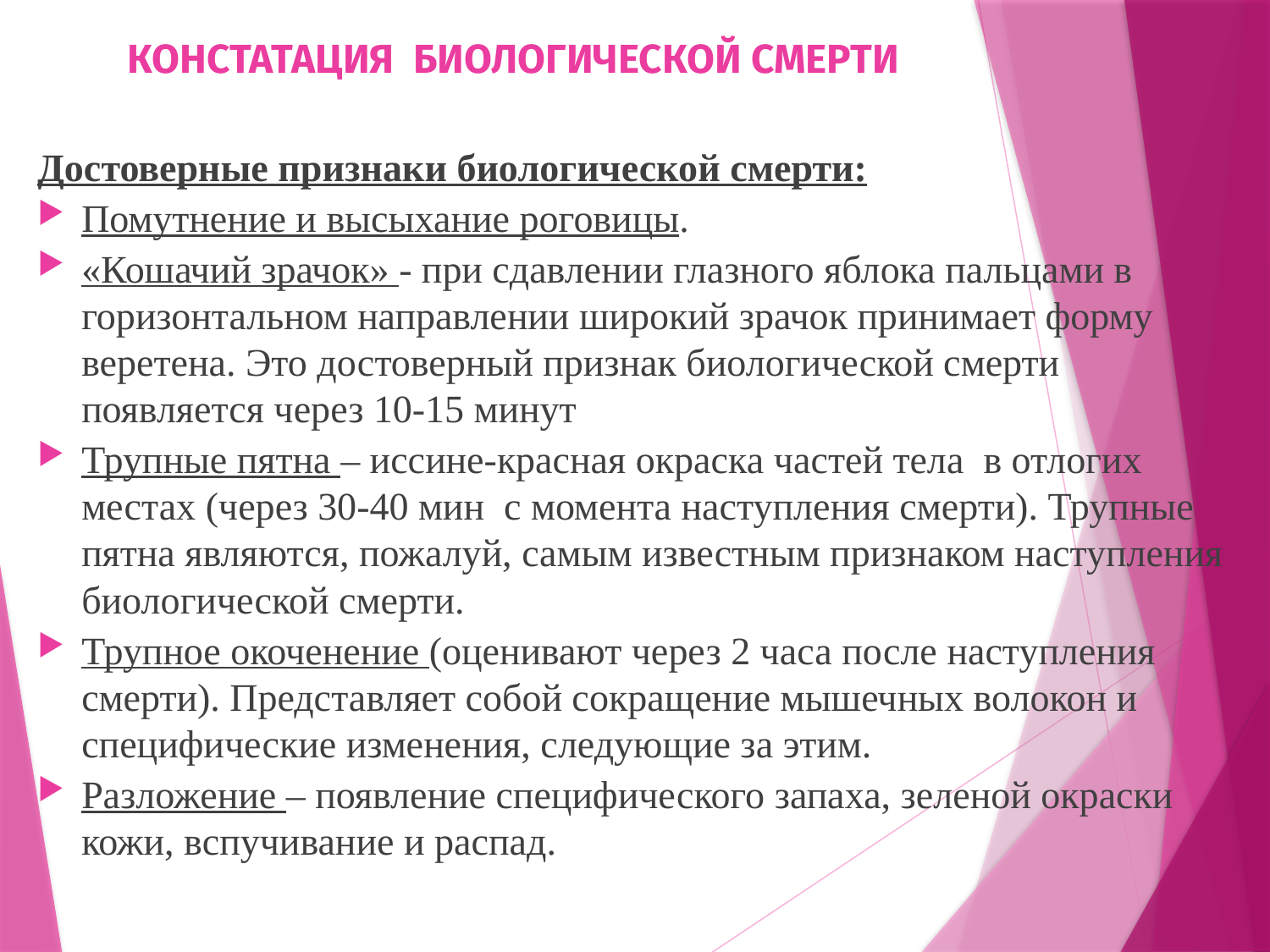

# КОНСТАТАЦИЯ  БИОЛОГИЧЕСКОЙ СМЕРТИ
Достоверные признаки биологической смерти:
Помутнение и высыхание роговицы.
«Кошачий зрачок» - при сдавлении глазного яблока пальцами в горизонтальном направлении широкий зрачок принимает форму веретена. Это достоверный признак биологической смерти появляется через 10-15 минут
Трупные пятна – иссине-красная окраска частей тела  в отлогих местах (через 30-40 мин  с момента наступления смерти). Трупные пятна являются, пожалуй, самым известным признаком наступления биологической смерти.
Трупное окоченение (оценивают через 2 часа после наступления смерти). Представляет собой сокращение мышечных волокон и специфические изменения, следующие за этим.
Разложение – появление специфического запаха, зеленой окраски кожи, вспучивание и распад.